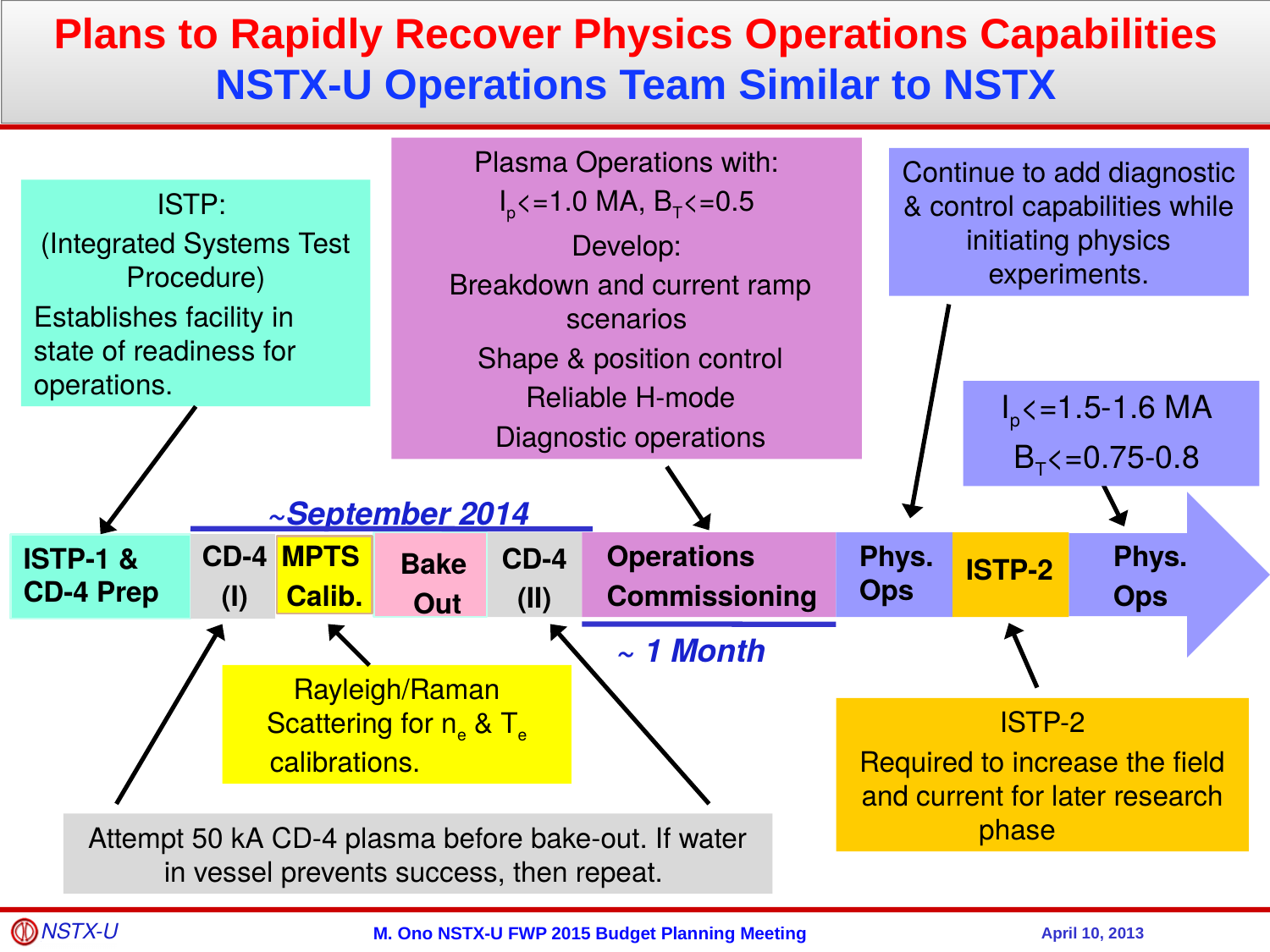

Plans to Rapidly Recover Physics Operations Capabilities
NSTX-U Operations Team Similar to NSTX
Plasma Operations with:
Ip<=1.0 MA, BT<=0.5
Develop:
 Breakdown and current ramp scenarios
 Shape & position control
 Reliable H-mode
 Diagnostic operations
Continue to add diagnostic & control capabilities while initiating physics experiments.
ISTP:
(Integrated Systems Test Procedure)
Establishes facility in state of readiness for operations.
Ip<=1.5-1.6 MA
BT<=0.75-0.8
~September 2014

CD-4
(I)
MPTS
Calib.

Operations
Commissioning

Phys. Ops

Phys.
Ops

ISTP-1 & CD-4 Prep

CD-4
(II)

Bake
Out
ISTP-2
~ 1 Month
Rayleigh/Raman Scattering for ne & Te calibrations.
ISTP-2
Required to increase the field and current for later research phase
Attempt 50 kA CD-4 plasma before bake-out. If water in vessel prevents success, then repeat.